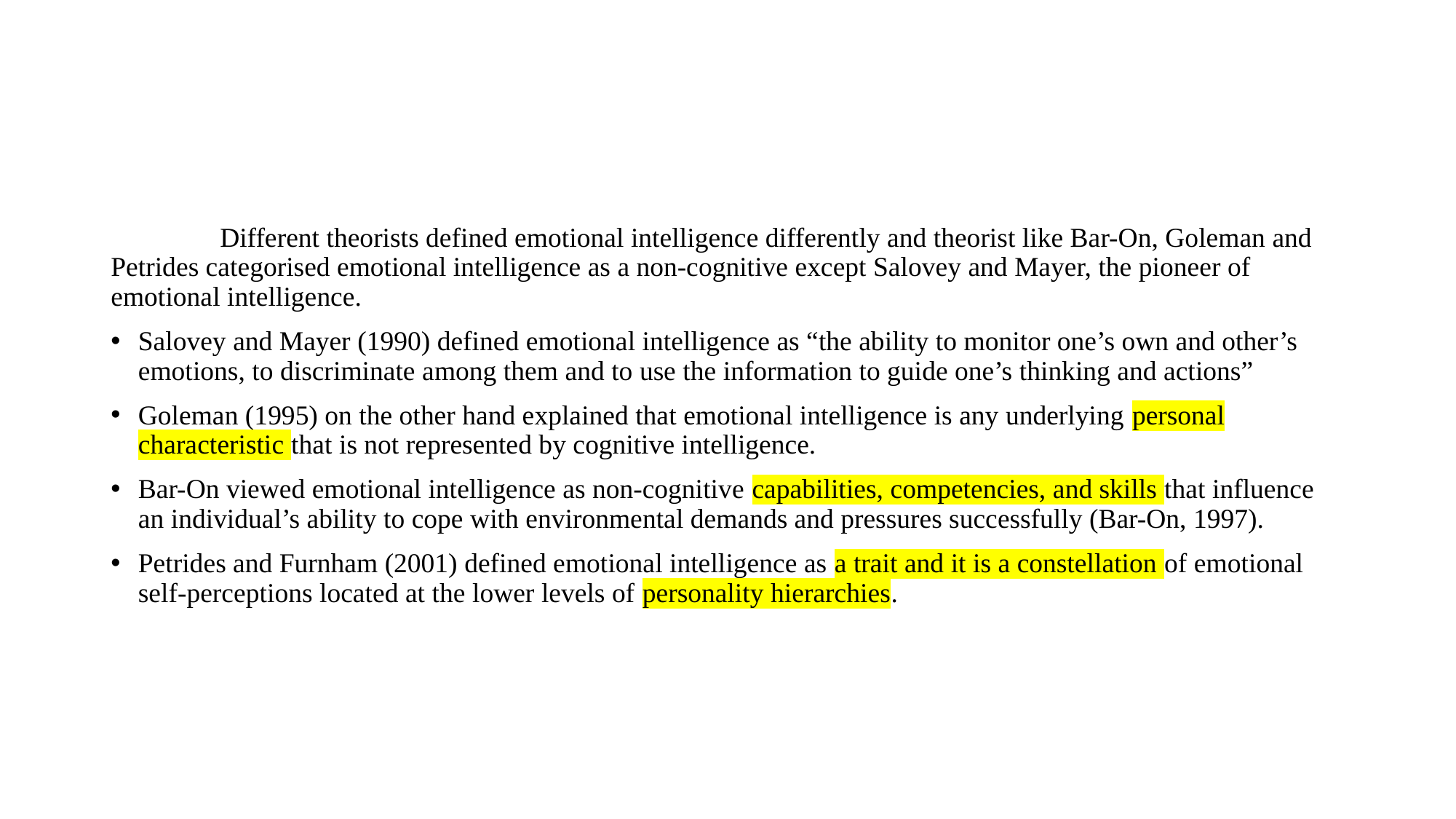

Different theorists defined emotional intelligence differently and theorist like Bar-On, Goleman and Petrides categorised emotional intelligence as a non-cognitive except Salovey and Mayer, the pioneer of emotional intelligence.
Salovey and Mayer (1990) defined emotional intelligence as “the ability to monitor one’s own and other’s emotions, to discriminate among them and to use the information to guide one’s thinking and actions”
Goleman (1995) on the other hand explained that emotional intelligence is any underlying personal characteristic that is not represented by cognitive intelligence.
Bar-On viewed emotional intelligence as non-cognitive capabilities, competencies, and skills that influence an individual’s ability to cope with environmental demands and pressures successfully (Bar-On, 1997).
Petrides and Furnham (2001) defined emotional intelligence as a trait and it is a constellation of emotional self-perceptions located at the lower levels of personality hierarchies.